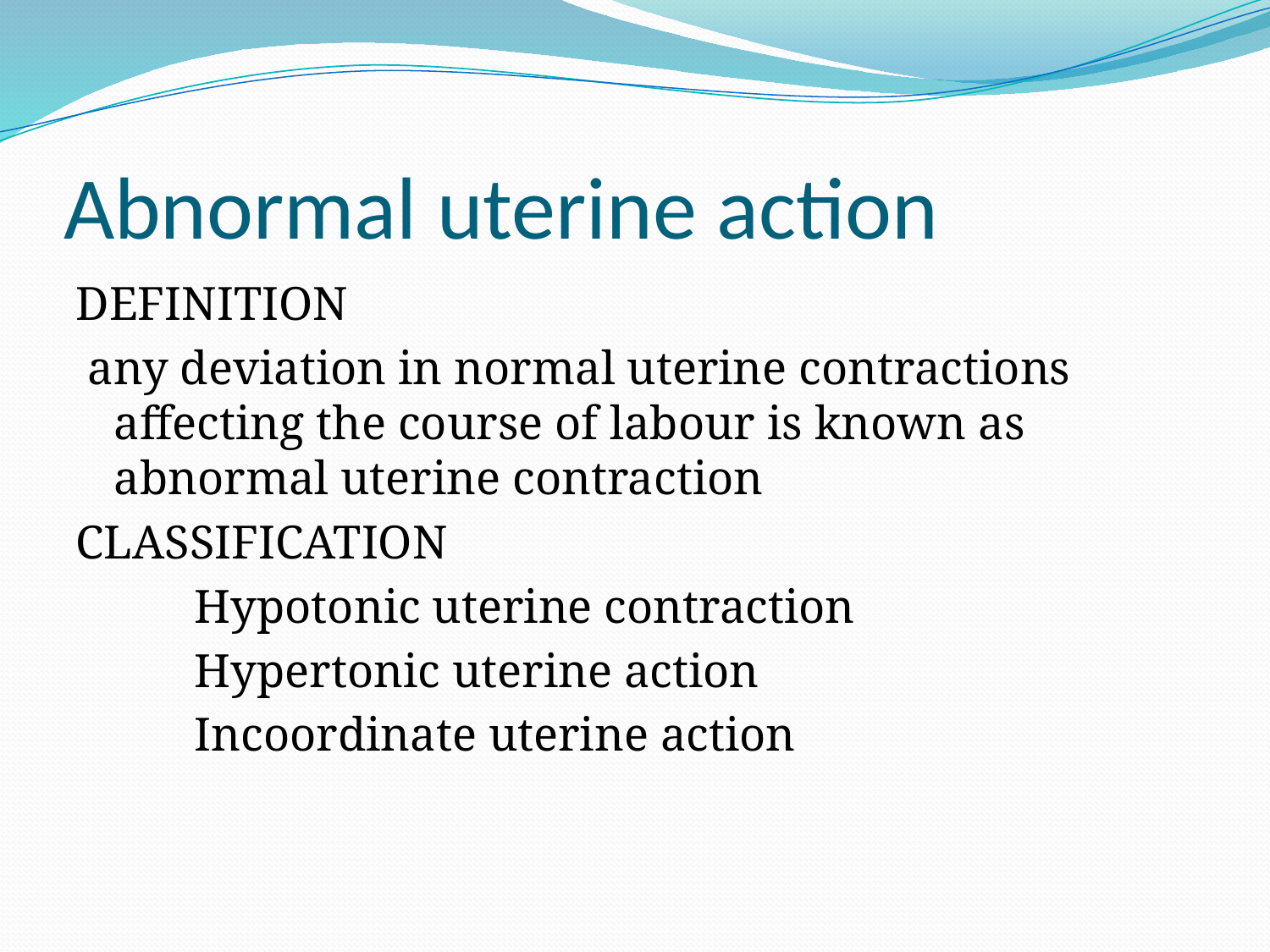

# Abnormal uterine action
DEFINITION
 any deviation in normal uterine contractions affecting the course of labour is known as abnormal uterine contraction
CLASSIFICATION
          Hypotonic uterine contraction
          Hypertonic uterine action
          Incoordinate uterine action